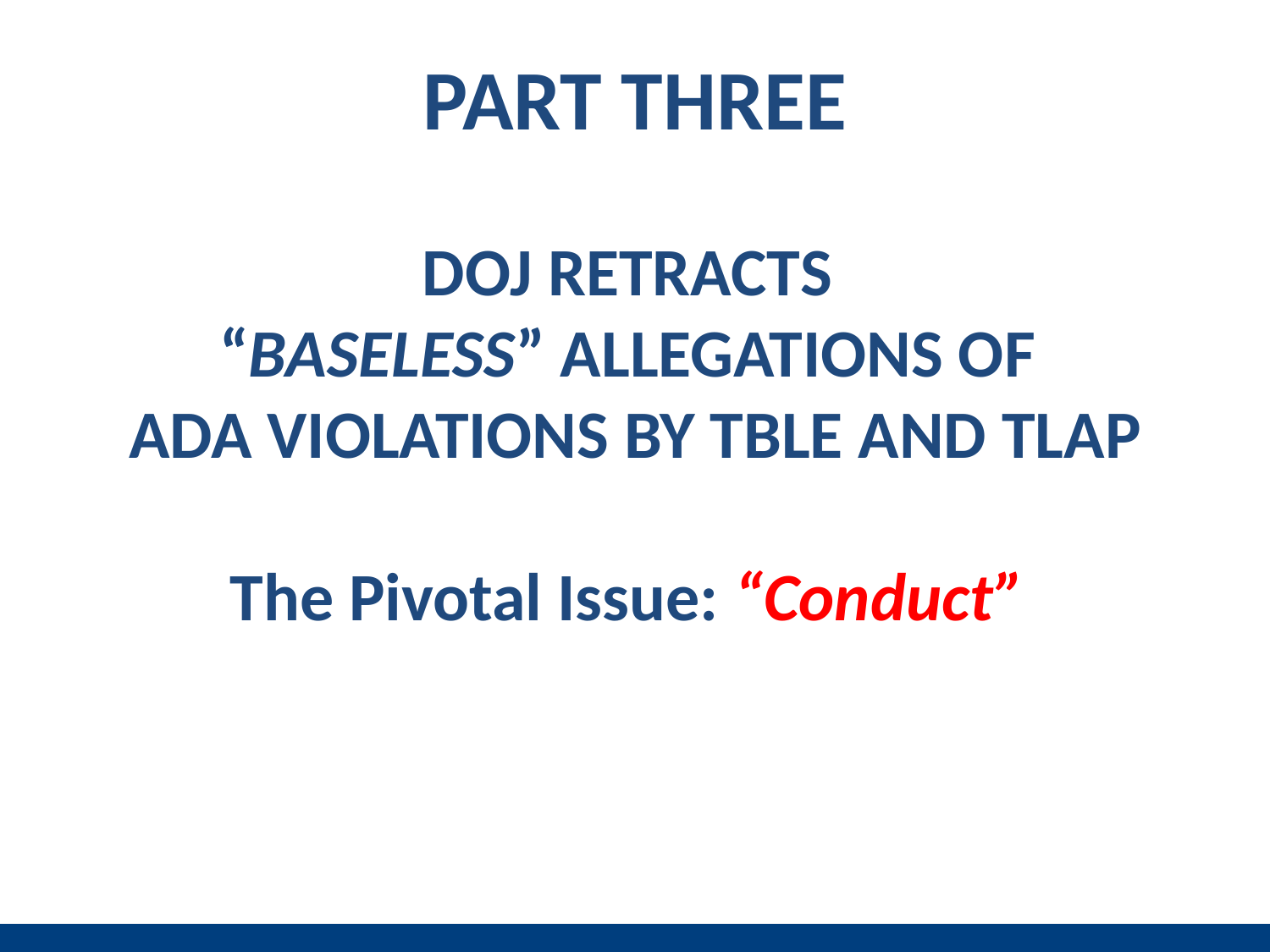

# PART THREE DOJ RETRACTS “BASELESS” ALLEGATIONS OF ADA VIOLATIONS BY TBLE AND TLAP The Pivotal Issue: “Conduct”